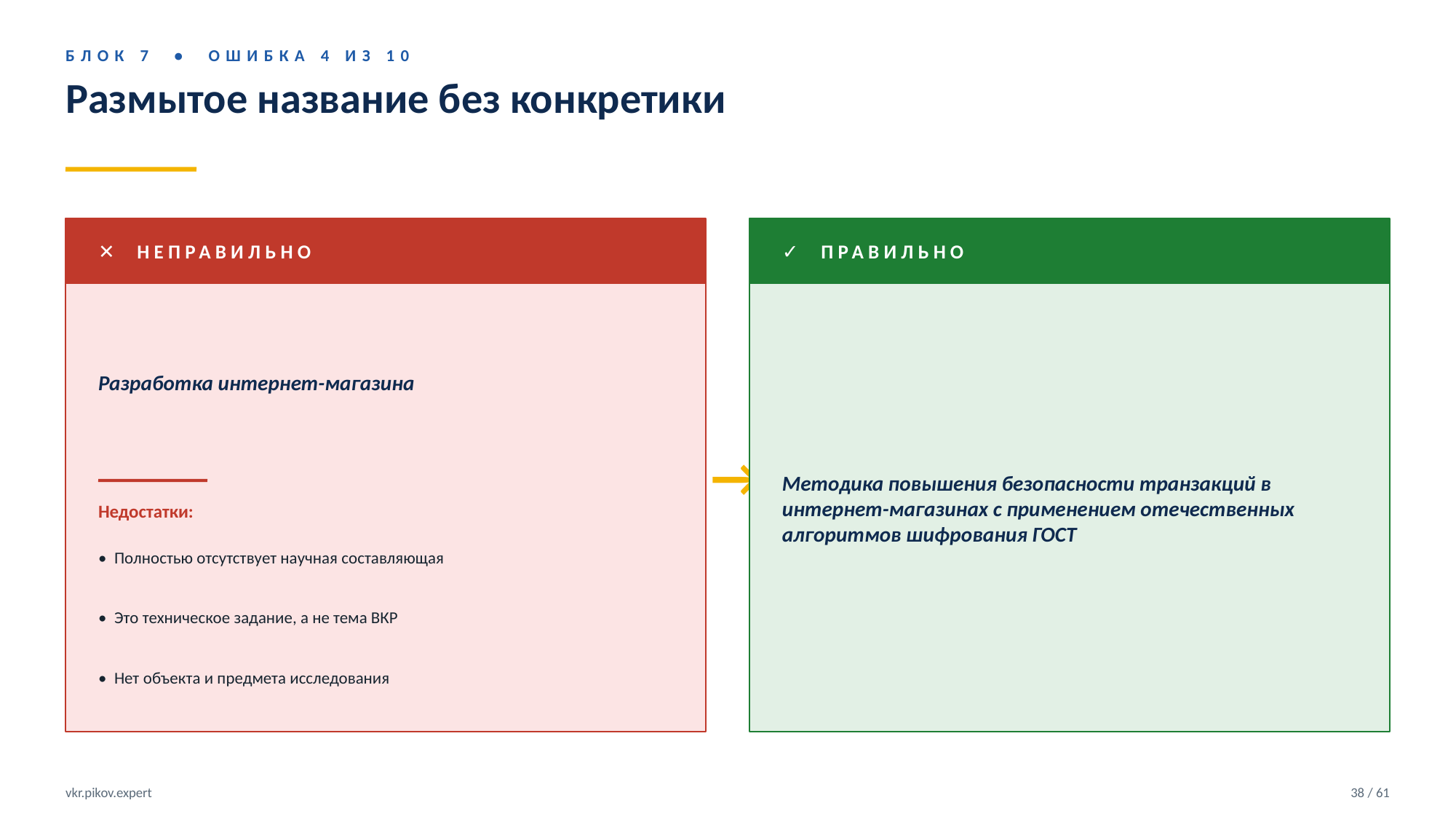

БЛОК 7  •  ОШИБКА 4 ИЗ 10
Размытое название без конкретики

✕  НЕПРАВИЛЬНО

✓  ПРАВИЛЬНО
Разработка интернет-магазина
Методика повышения безопасности транзакций в интернет-магазинах с применением отечественных алгоритмов шифрования ГОСТ
→

Недостатки:
•  Полностью отсутствует научная составляющая
•  Это техническое задание, а не тема ВКР
•  Нет объекта и предмета исследования
vkr.pikov.expert
38 / 61